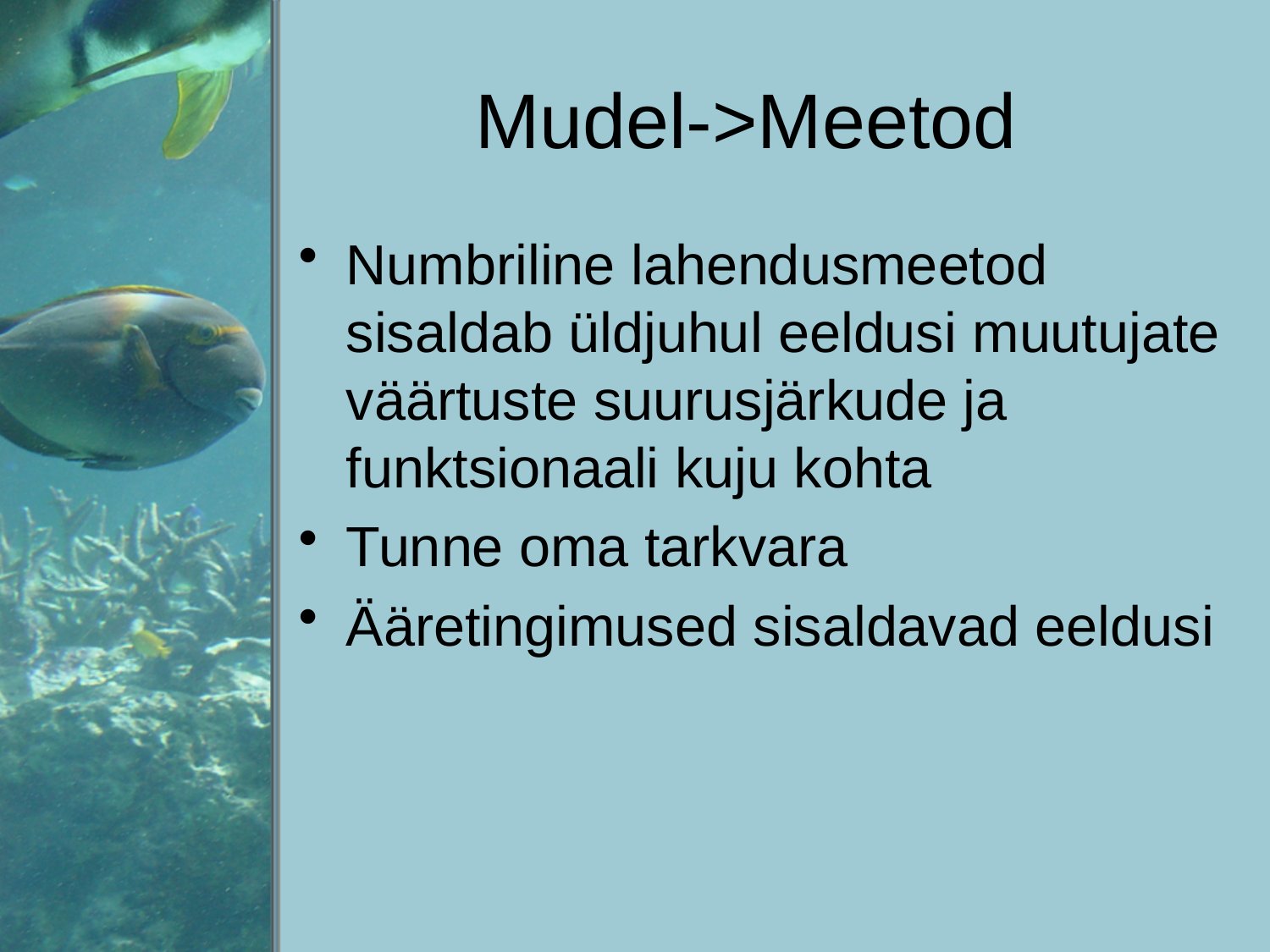

# Mudel->Meetod
Numbriline lahendusmeetod sisaldab üldjuhul eeldusi muutujate väärtuste suurusjärkude ja funktsionaali kuju kohta
Tunne oma tarkvara
Ääretingimused sisaldavad eeldusi